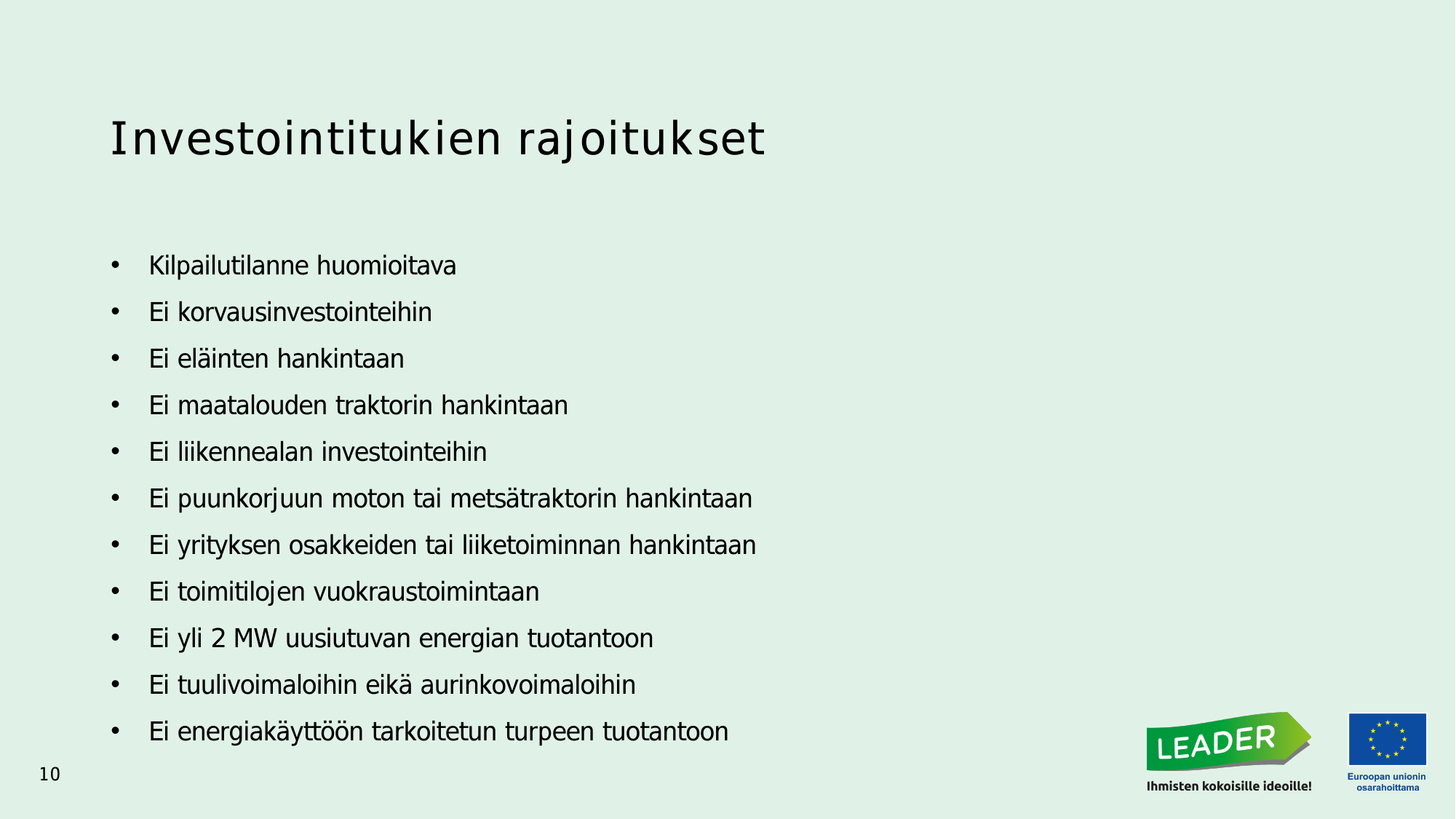

# Investointitukien rajoitukset
Kilpailutilanne huomioitava
Ei korvausinvestointeihin
Ei eläinten hankintaan
Ei maatalouden traktorin hankintaan
Ei liikennealan investointeihin
Ei puunkorjuun moton tai metsätraktorin hankintaan
Ei yrityksen osakkeiden tai liiketoiminnan hankintaan
Ei toimitilojen vuokraustoimintaan
Ei yli 2 MW uusiutuvan energian tuotantoon
Ei tuulivoimaloihin eikä aurinkovoimaloihin
Ei energiakäyttöön tarkoitetun turpeen tuotantoon